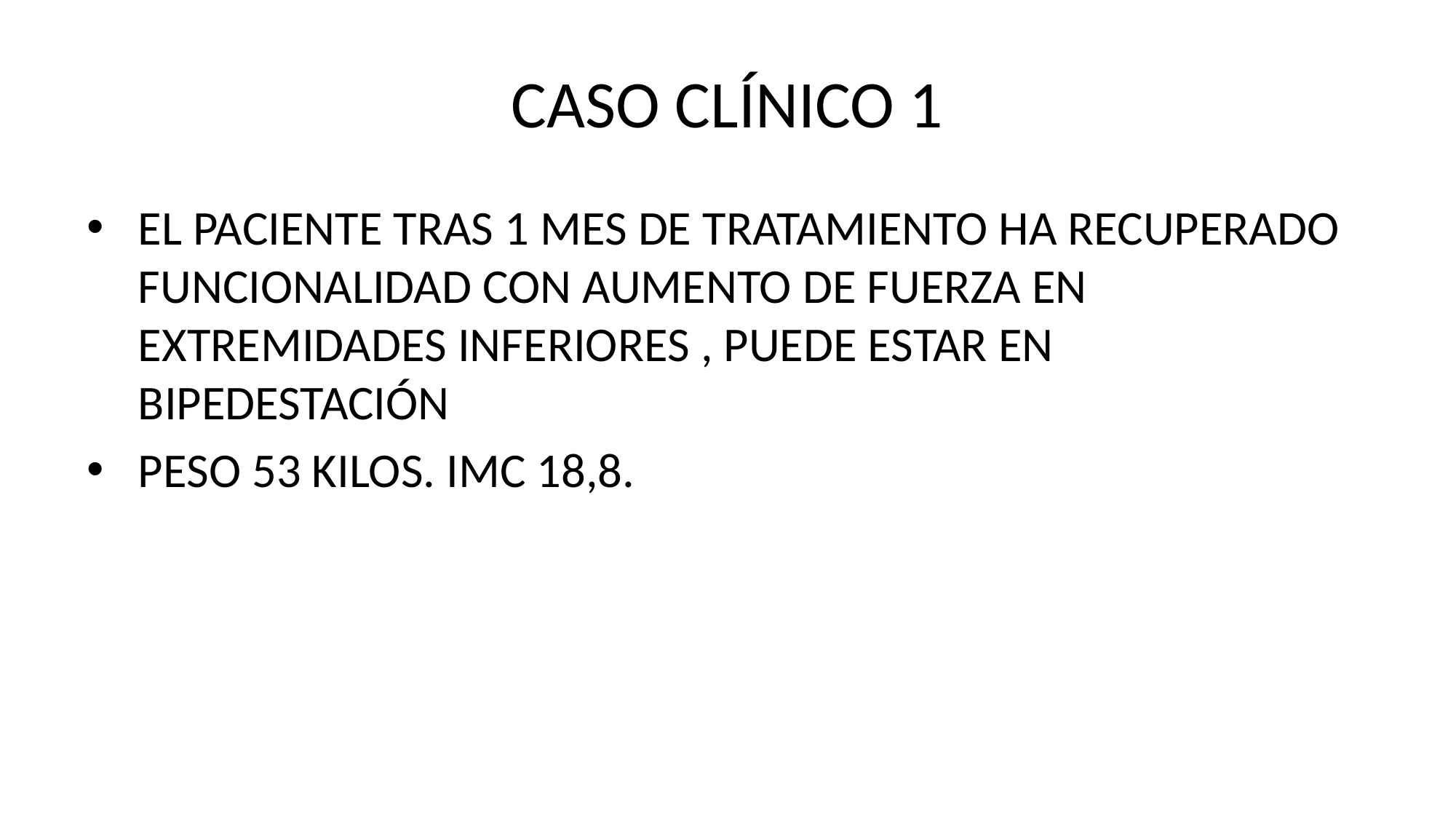

# CASO CLÍNICO 1
EL PACIENTE TRAS 1 MES DE TRATAMIENTO HA RECUPERADO FUNCIONALIDAD CON AUMENTO DE FUERZA EN EXTREMIDADES INFERIORES , PUEDE ESTAR EN BIPEDESTACIÓN
PESO 53 KILOS. IMC 18,8.